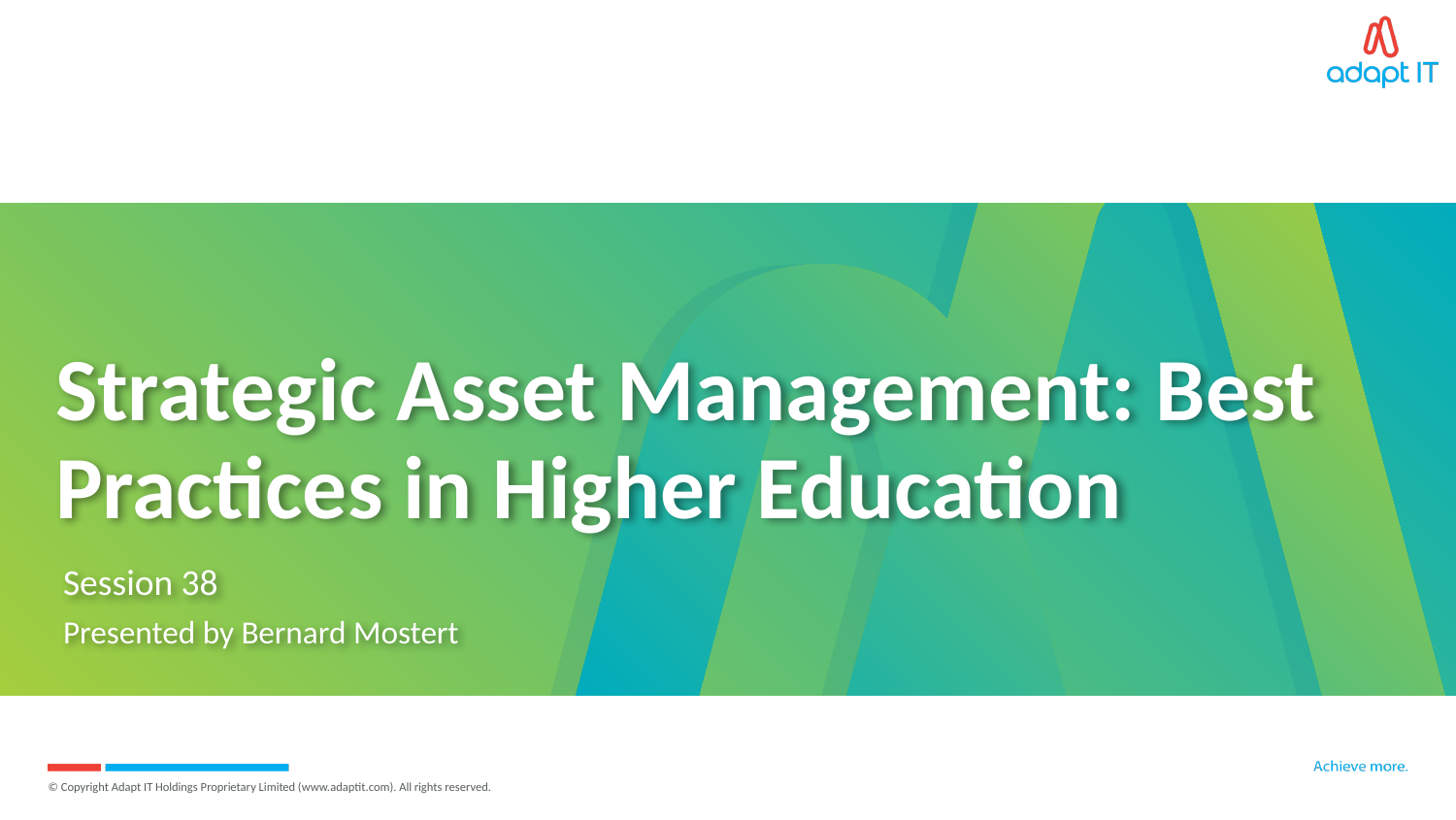

# Strategic Asset Management: Best Practices in Higher Education
Session 38
Presented by Bernard Mostert